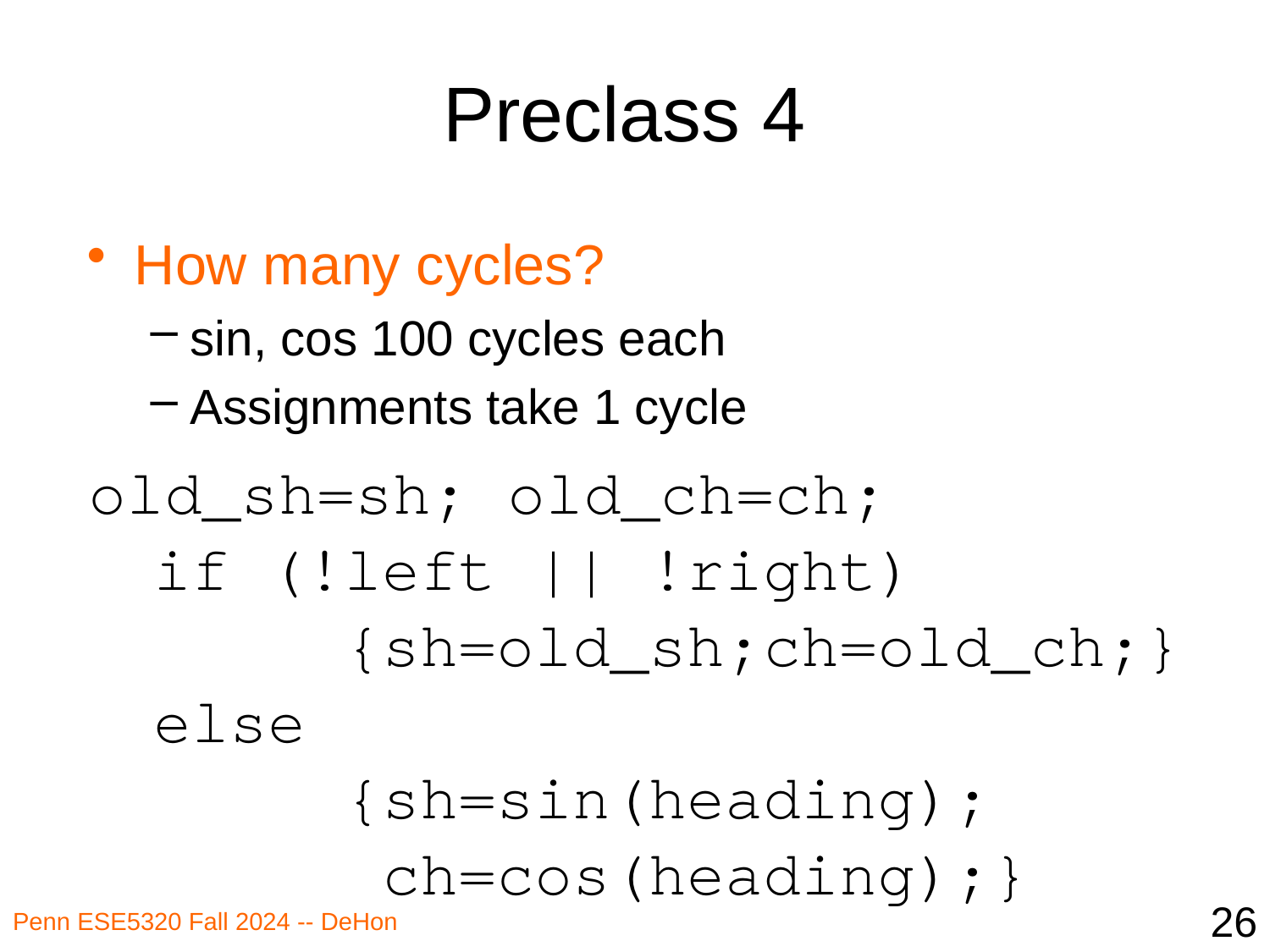

# Preclass 4
How many cycles?
sin, cos 100 cycles each
Assignments take 1 cycle
  old_sh=sh; old_ch=ch;
   if (!left || !right)
        {sh=old_sh;ch=old_ch;}
   else
        {sh=sin(heading);
         ch=cos(heading);}
26
Penn ESE5320 Fall 2024 -- DeHon